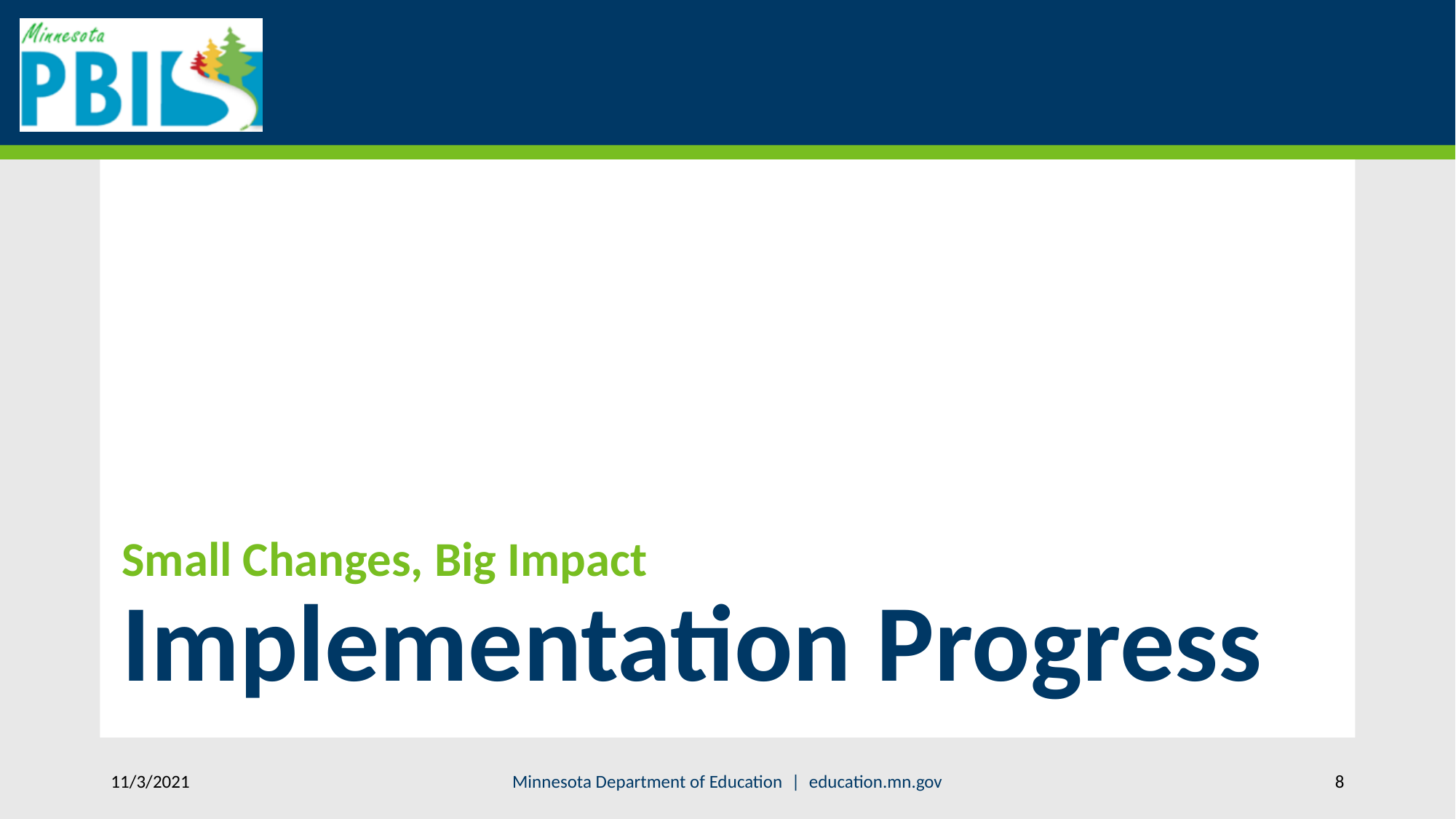

# Small Changes, Big Impact Implementation Progress
11/3/2021
Minnesota Department of Education | education.mn.gov
8